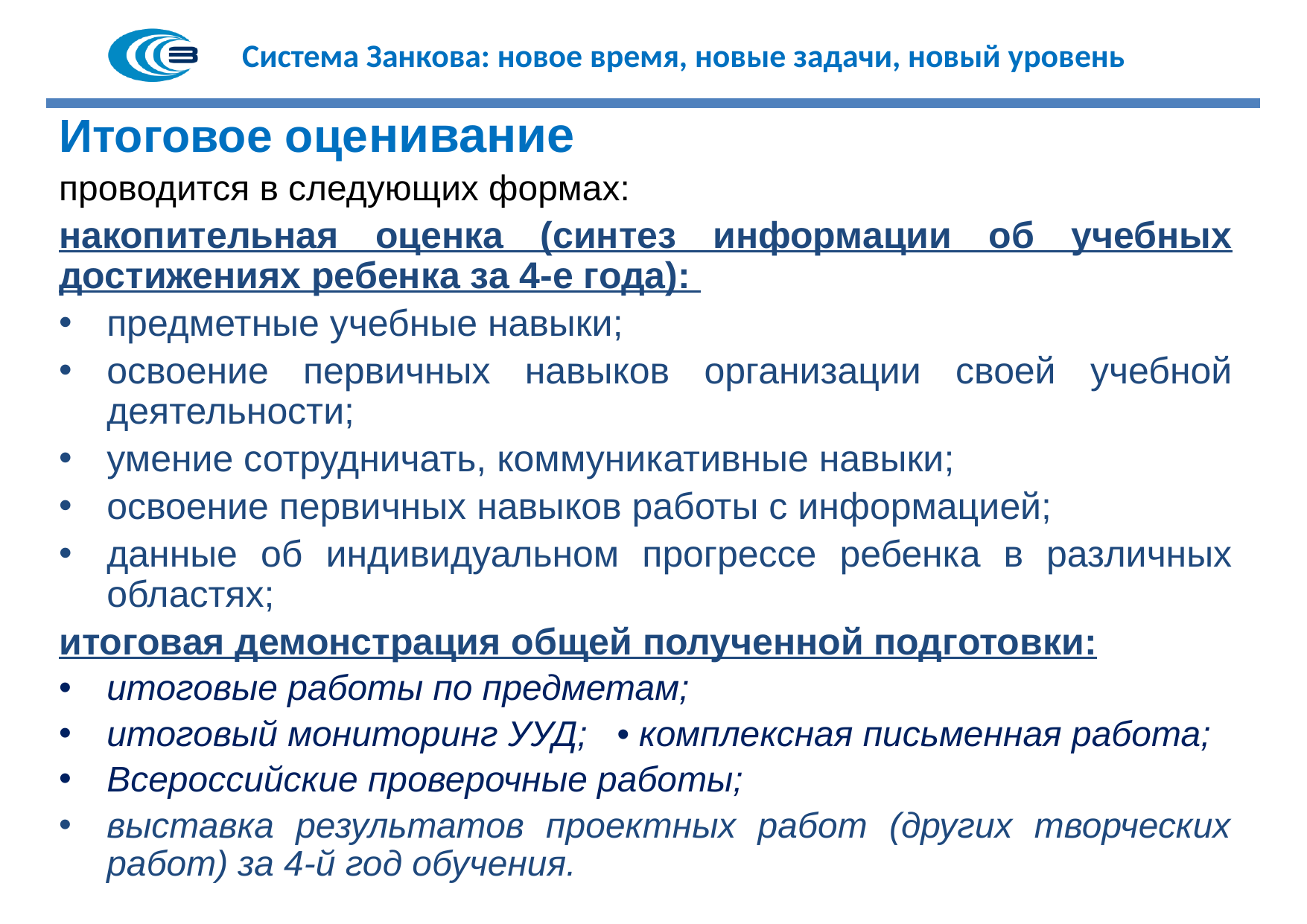

Итоговое оценивание
проводится в следующих формах:
накопительная оценка (синтез информации об учебных достижениях ребенка за 4-е года):
предметные учебные навыки;
освоение первичных навыков организации своей учебной деятельности;
умение сотрудничать, коммуникативные навыки;
освоение первичных навыков работы с информацией;
данные об индивидуальном прогрессе ребенка в различных областях;
итоговая демонстрация общей полученной подготовки:
итоговые работы по предметам;
итоговый мониторинг УУД;   • комплексная письменная работа;
Всероссийские проверочные работы;
выставка результатов проектных работ (других творческих работ) за 4-й год обучения.